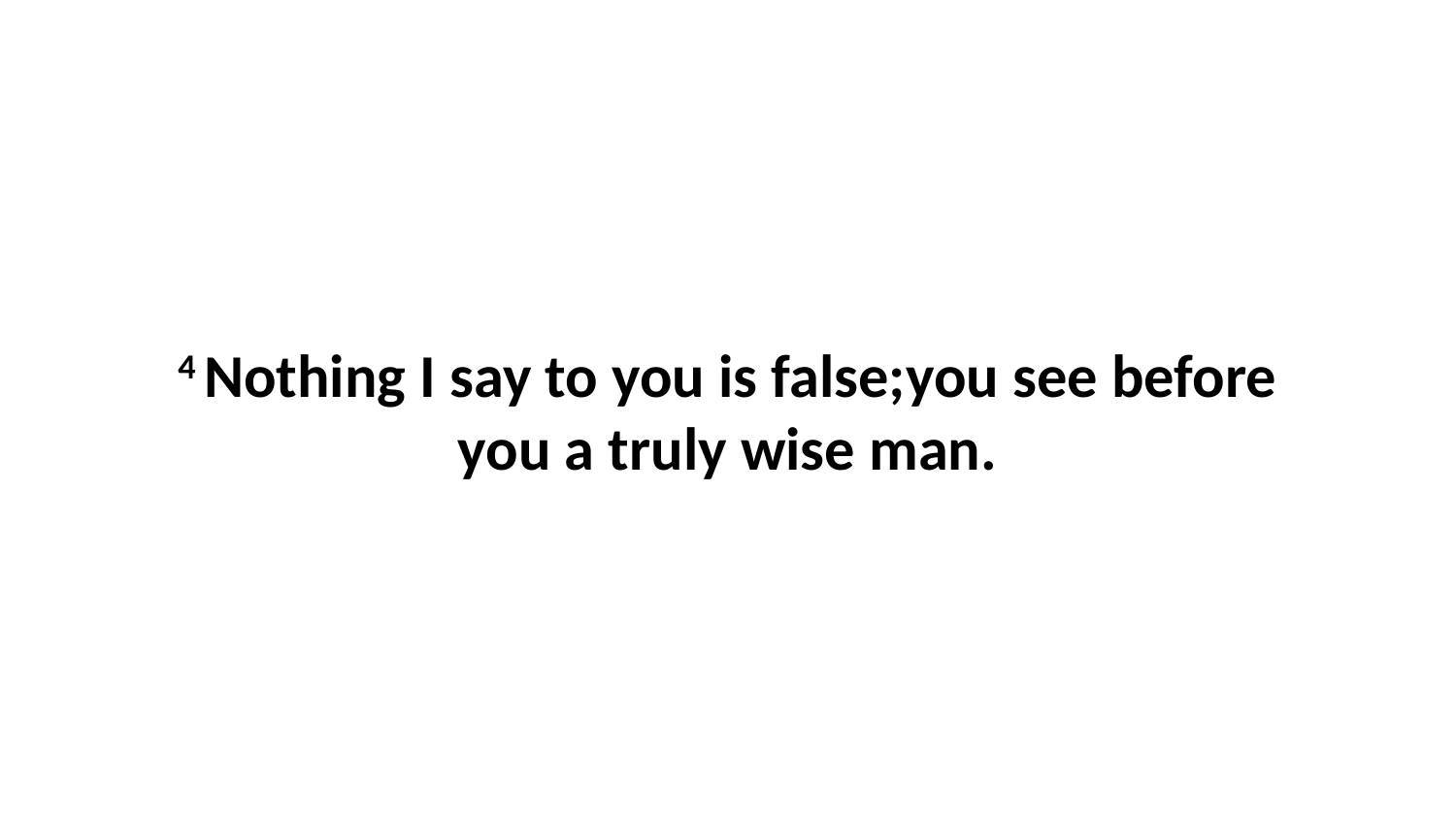

4 Nothing I say to you is false;you see before you a truly wise man.